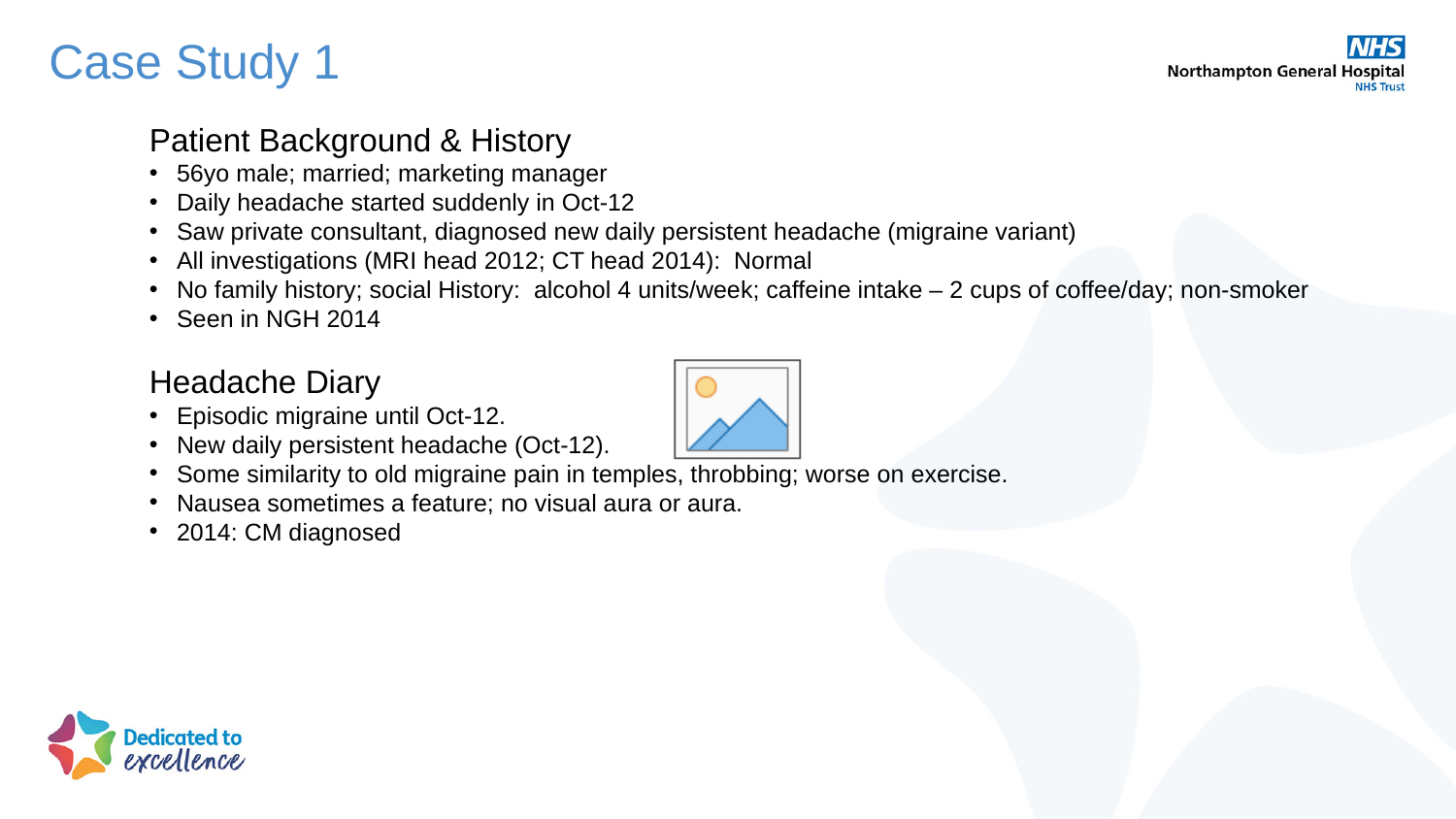

# Case Study 1
Patient Background & History
56yo male; married; marketing manager
Daily headache started suddenly in Oct-12
Saw private consultant, diagnosed new daily persistent headache (migraine variant)
All investigations (MRI head 2012; CT head 2014):  Normal
No family history; social History:  alcohol 4 units/week; caffeine intake – 2 cups of coffee/day; non-smoker
Seen in NGH 2014

Headache Diary
Episodic migraine until Oct-12.
New daily persistent headache (Oct-12).
Some similarity to old migraine pain in temples, throbbing; worse on exercise.
Nausea sometimes a feature; no visual aura or aura.
2014: CM diagnosed